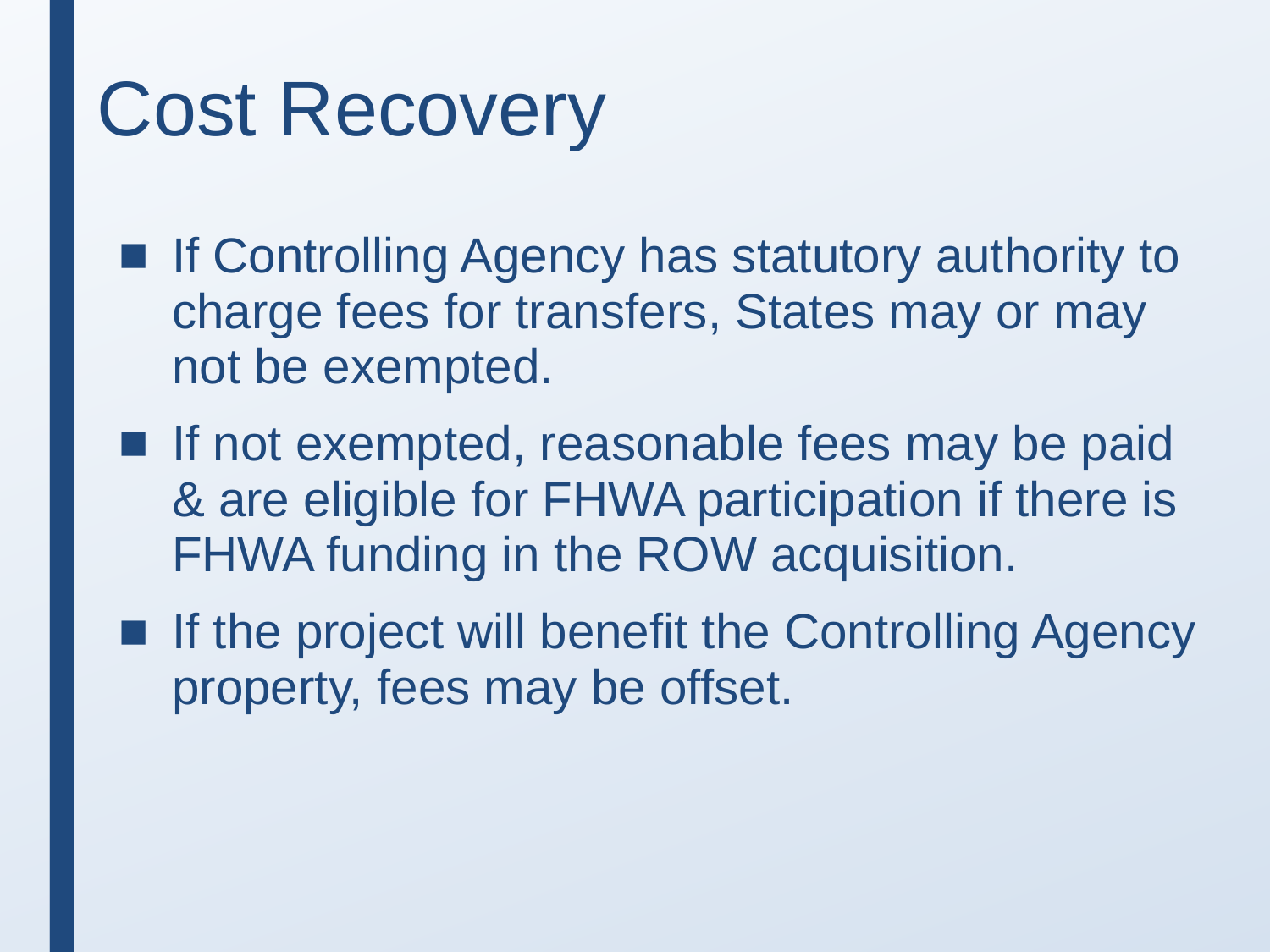

# Cost Recovery
If Controlling Agency has statutory authority to charge fees for transfers, States may or may not be exempted.
If not exempted, reasonable fees may be paid & are eligible for FHWA participation if there is FHWA funding in the ROW acquisition.
If the project will benefit the Controlling Agency property, fees may be offset.